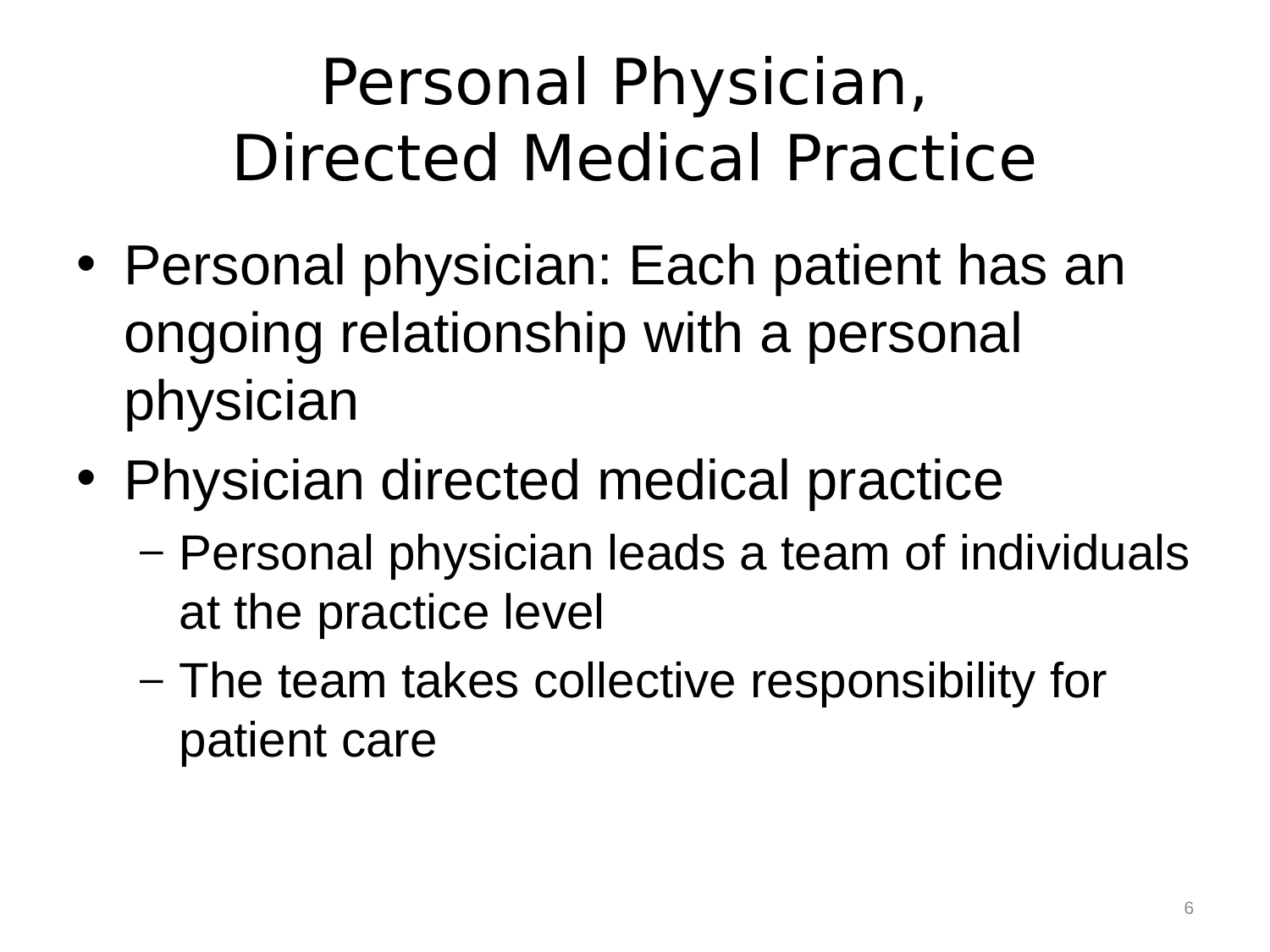

# Personal Physician, Directed Medical Practice
Personal physician: Each patient has an ongoing relationship with a personal physician
Physician directed medical practice
Personal physician leads a team of individuals at the practice level
The team takes collective responsibility for patient care
6